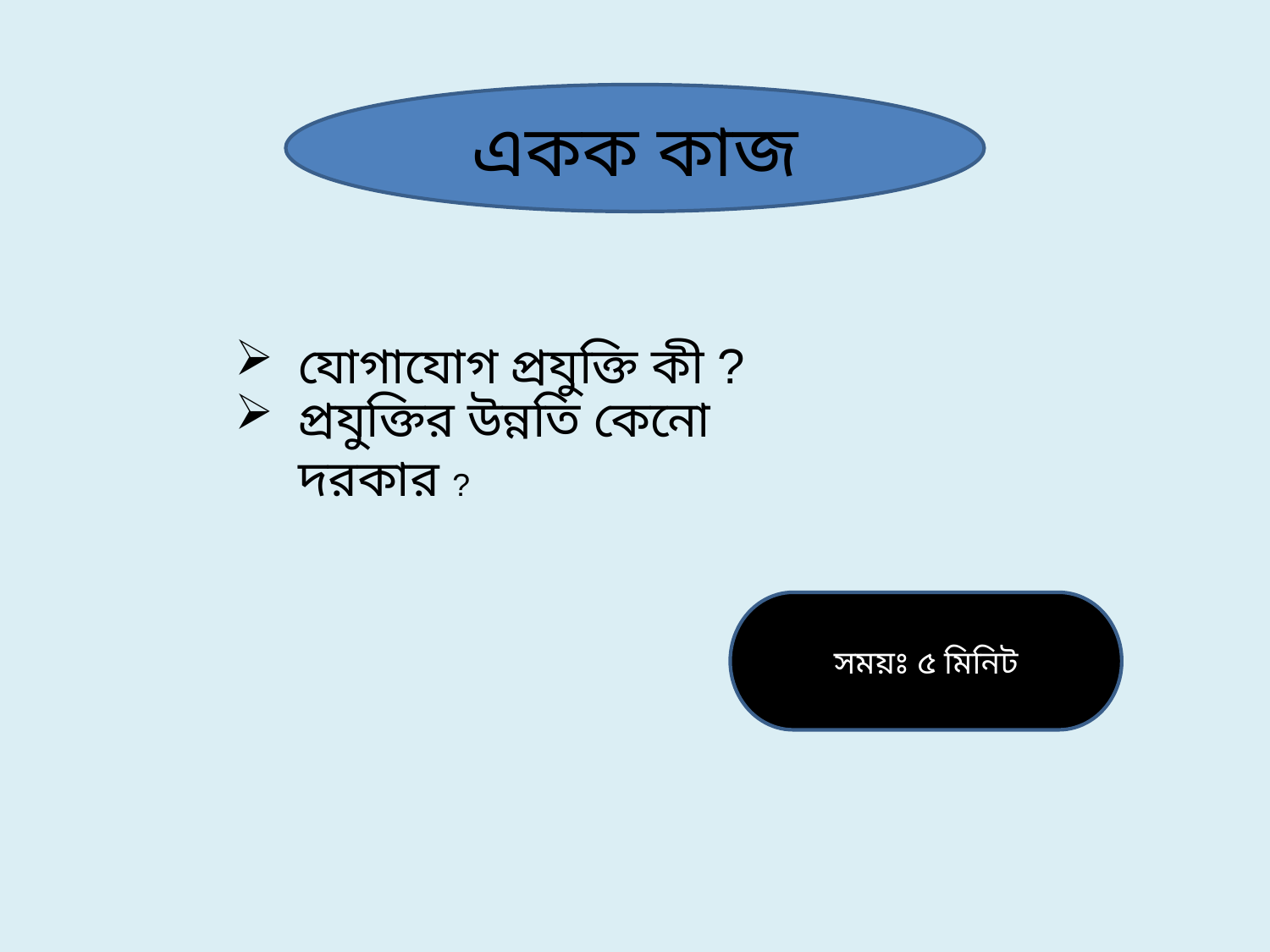

একক কাজ
যোগাযোগ প্রযুক্তি কী ?
প্রযুক্তির উন্নতি কেনো দরকার ?
সময়ঃ ৫ মিনিট